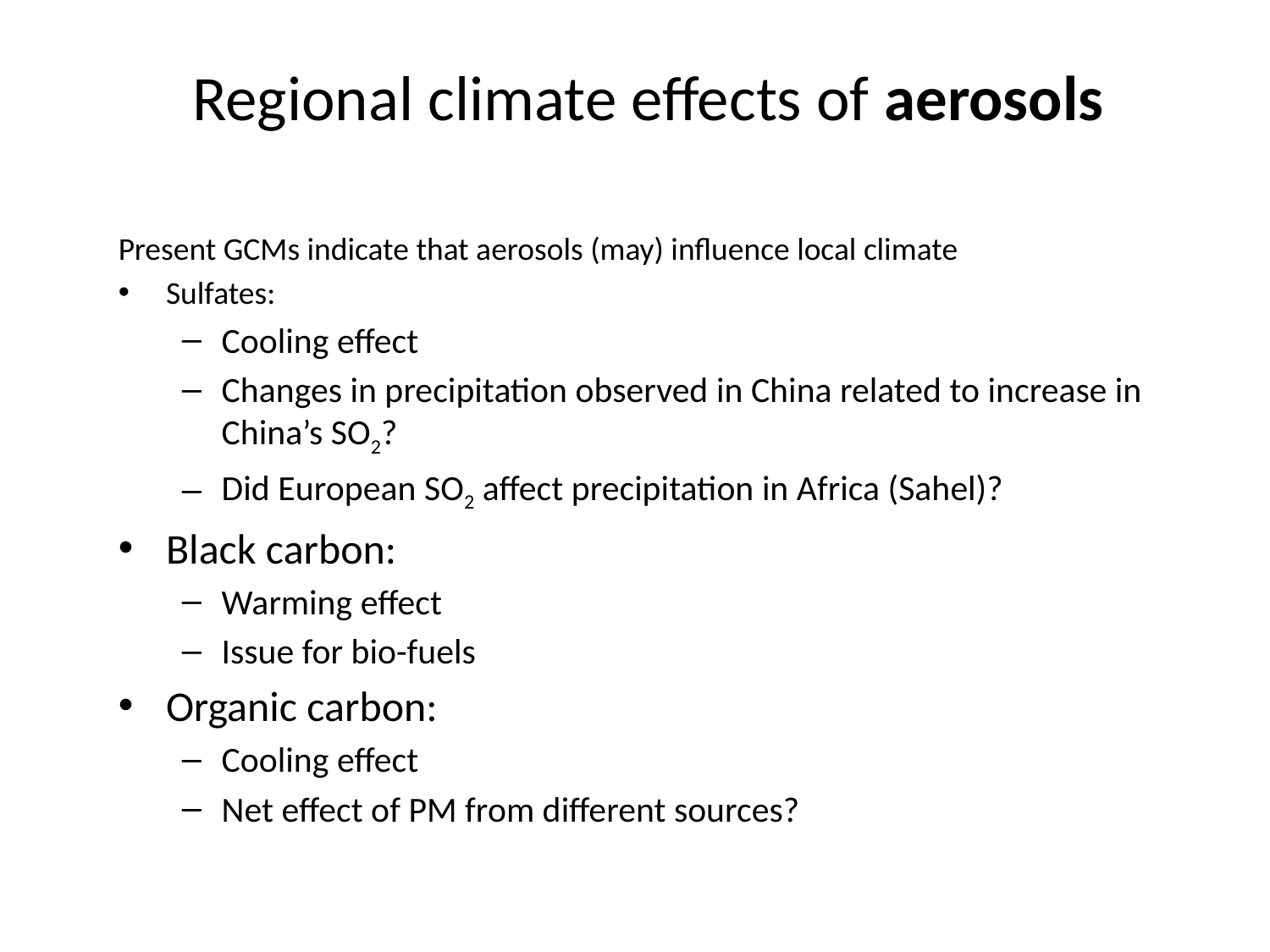

Regional climate effects of aerosols
Present GCMs indicate that aerosols (may) influence local climate
Sulfates:
Cooling effect
Changes in precipitation observed in China related to increase in China’s SO2?
Did European SO2 affect precipitation in Africa (Sahel)?
Black carbon:
Warming effect
Issue for bio-fuels
Organic carbon:
Cooling effect
Net effect of PM from different sources?